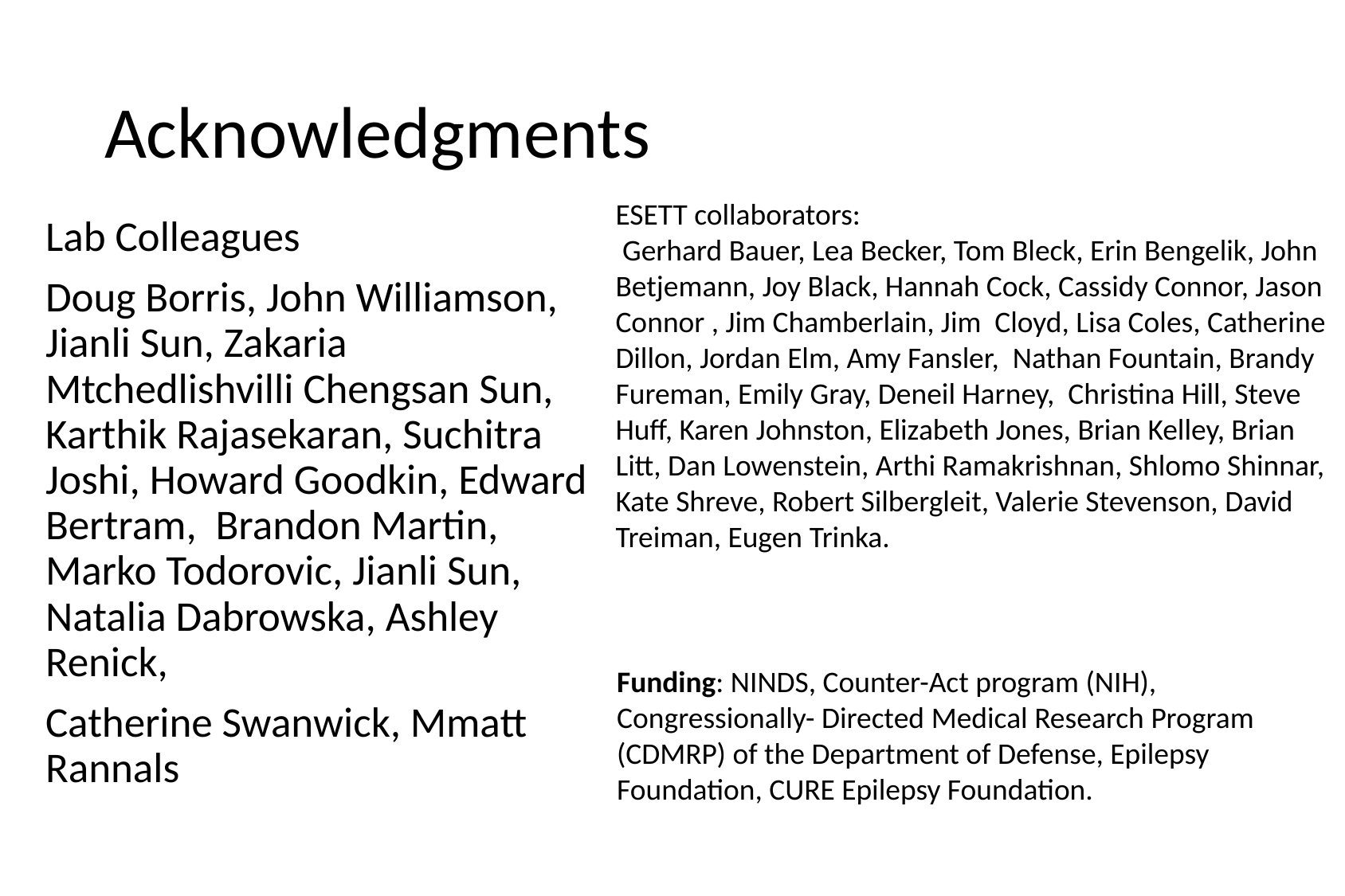

# Acknowledgments
ESETT collaborators:
 Gerhard Bauer, Lea Becker, Tom Bleck, Erin Bengelik, John Betjemann, Joy Black, Hannah Cock, Cassidy Connor, Jason Connor , Jim Chamberlain, Jim  Cloyd, Lisa Coles, Catherine Dillon, Jordan Elm, Amy Fansler,  Nathan Fountain, Brandy Fureman, Emily Gray, Deneil Harney,  Christina Hill, Steve Huff, Karen Johnston, Elizabeth Jones, Brian Kelley, Brian Litt, Dan Lowenstein, Arthi Ramakrishnan, Shlomo Shinnar, Kate Shreve, Robert Silbergleit, Valerie Stevenson, David Treiman, Eugen Trinka.

Lab Colleagues
Doug Borris, John Williamson, Jianli Sun, Zakaria Mtchedlishvilli Chengsan Sun, Karthik Rajasekaran, Suchitra Joshi, Howard Goodkin, Edward Bertram,  Brandon Martin, Marko Todorovic, Jianli Sun, Natalia Dabrowska, Ashley Renick,
Catherine Swanwick, Mmatt Rannals

Funding: NINDS, Counter-Act program (NIH),  Congressionally- Directed Medical Research Program (CDMRP) of the Department of Defense, Epilepsy Foundation, CURE Epilepsy Foundation.